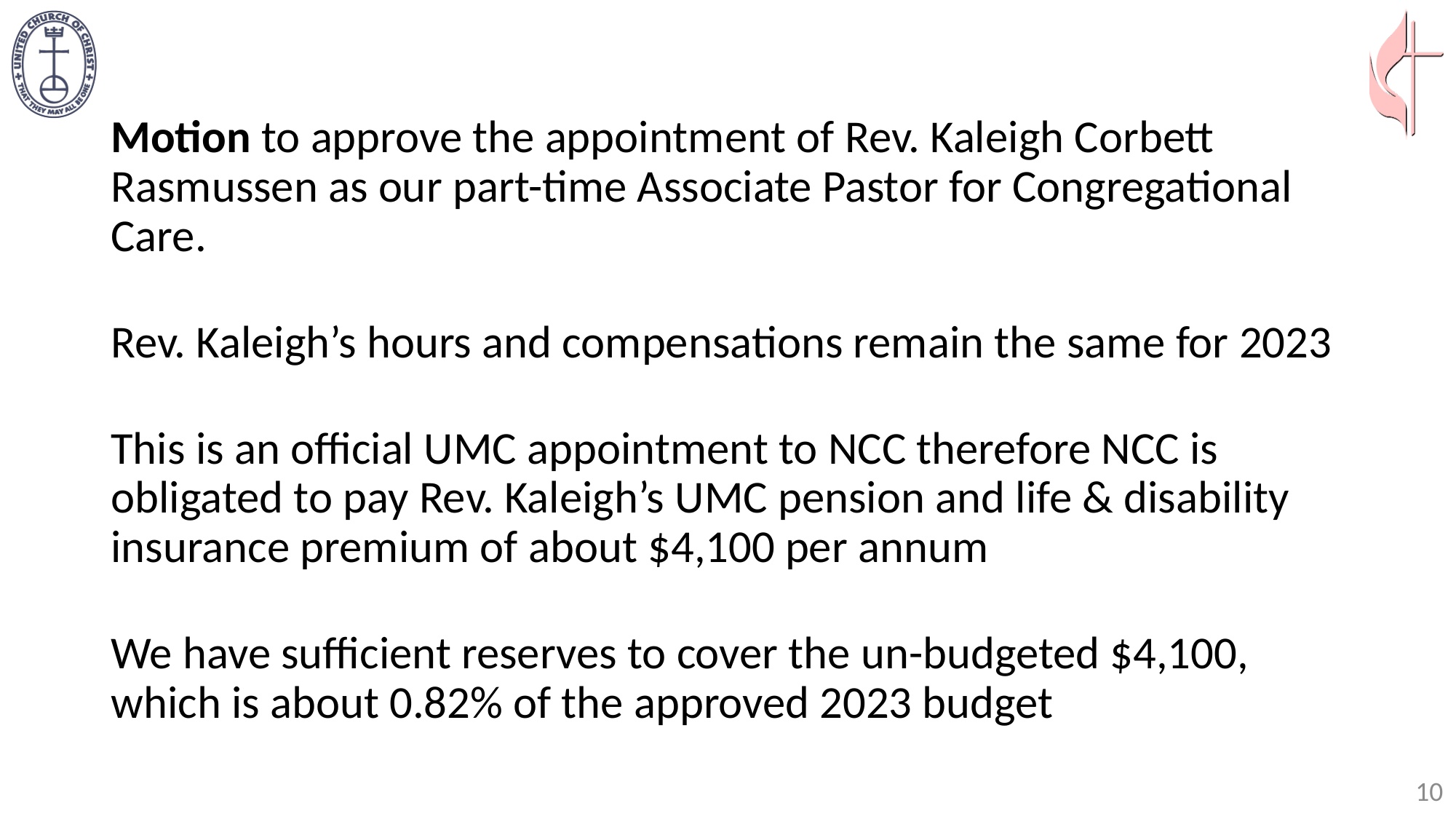

#
Motion to approve the appointment of Rev. Kaleigh Corbett Rasmussen as our part-time Associate Pastor for Congregational Care.

Rev. Kaleigh’s hours and compensations remain the same for 2023

This is an official UMC appointment to NCC therefore NCC is obligated to pay Rev. Kaleigh’s UMC pension and life & disability insurance premium of about $4,100 per annum

We have sufficient reserves to cover the un-budgeted $4,100, which is about 0.82% of the approved 2023 budget

10